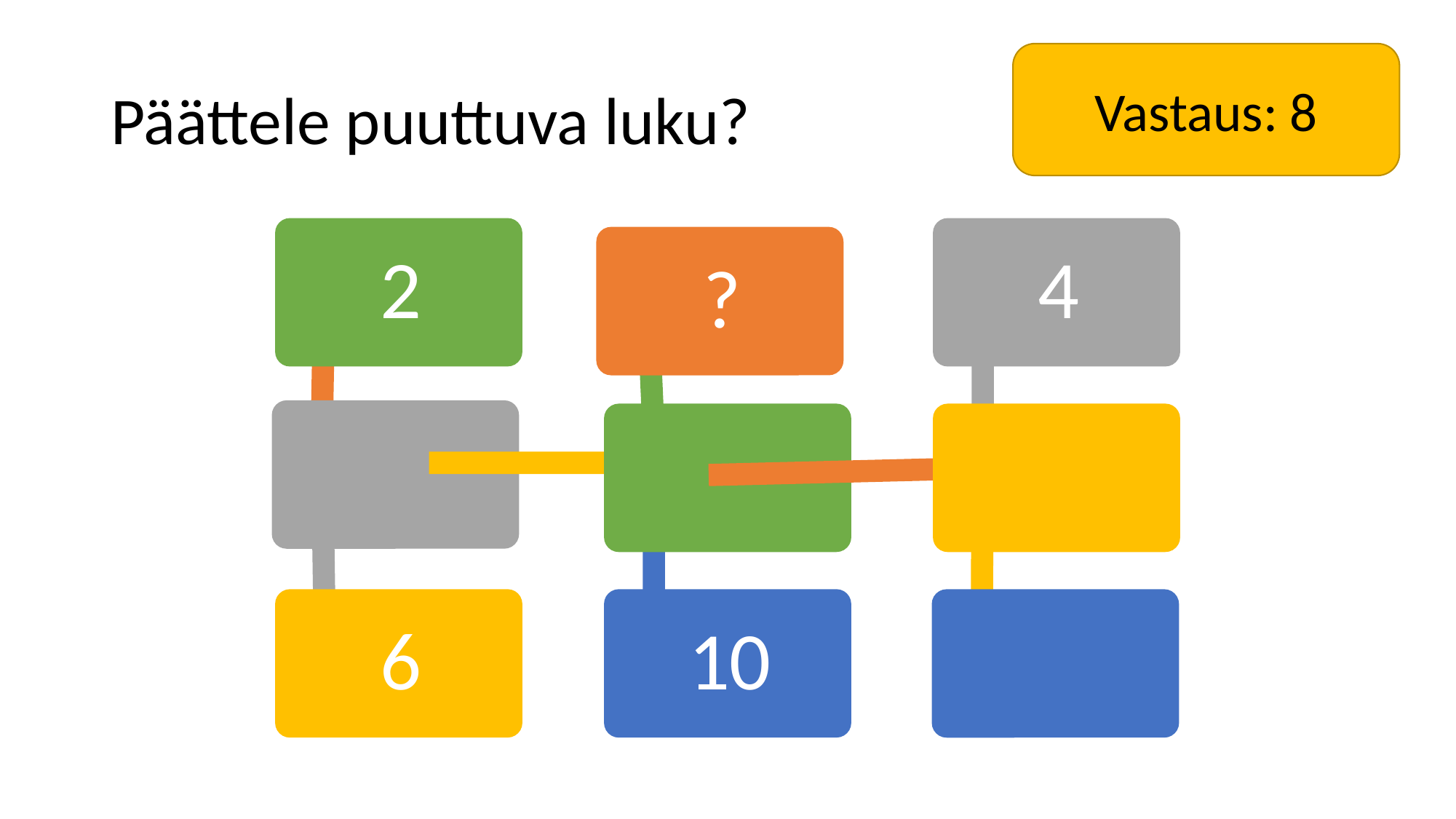

# Päättele puuttuva luku?
Vastaus: 8
2

6
10

?
4